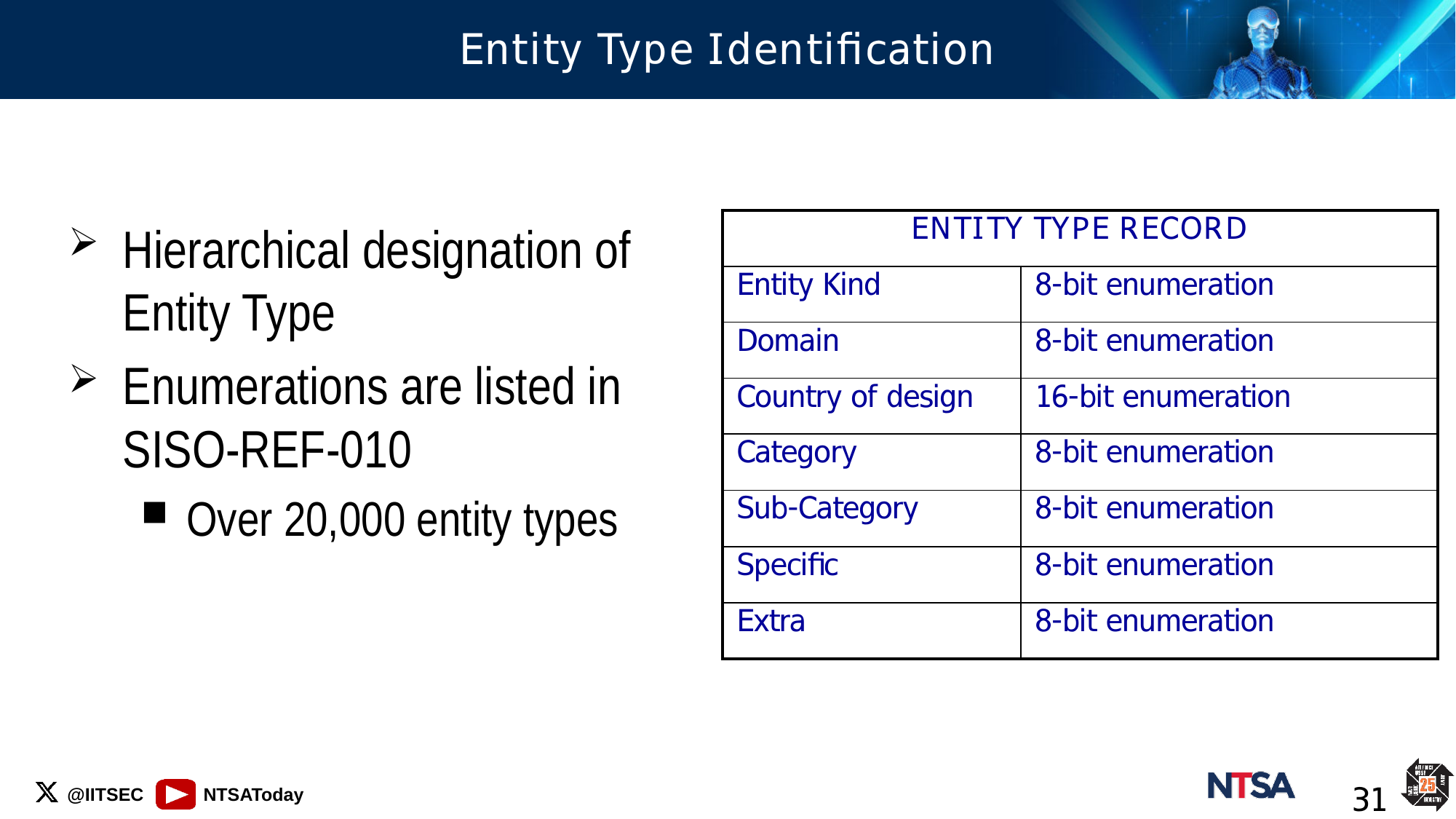

# Entity Type Identification
Hierarchical designation of Entity Type
Enumerations are listed in SISO-REF-010
Over 20,000 entity types

| ENTITY TYPE RECORD |  |
| --- | --- |
| Entity Kind | 8-bit enumeration |
| Domain | 8-bit enumeration |
| Country of design | 16-bit enumeration |
| Category | 8-bit enumeration |
| Sub-Category | 8-bit enumeration |
| Specific | 8-bit enumeration |
| Extra | 8-bit enumeration |
31